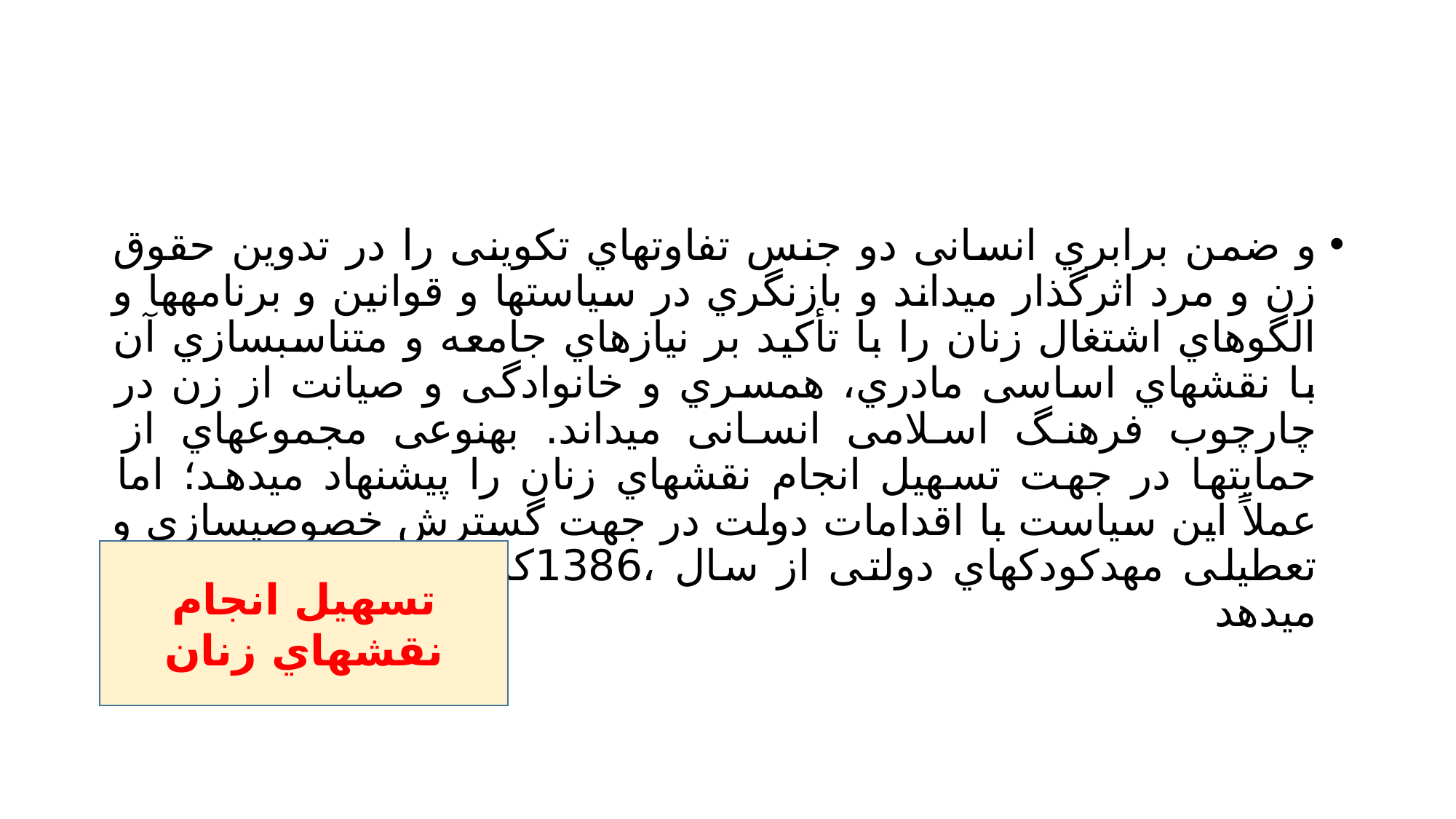

#
و ضمن برابري انسانی دو جنس تفاوتهاي تکوینی را در تدوین حقوق زن و مرد اثرگذار میداند و بازنگري در سیاستها و قوانین و برنامهها و الگوهاي اشتغال زنان را با تأکید بر نیازهاي جامعه و متناسبسازي آن با نقشهاي اساسی مادري، همسري و خانوادگی و صیانت از زن در چارچوب فرهنگ اسلامی انسانی میداند. بهنوعی مجموعهاي از حمایتها در جهت تسهیل انجام نقشهاي زنان را پیشنهاد میدهد؛ اما عملاً این سیاست با اقدامات دولت در جهت گسترش خصوصیسازي و تعطیلی مهدکودكهاي دولتی از سال ،1386کارکرد خود را از دست میدهد

تسهیل انجام نقشهاي زنان